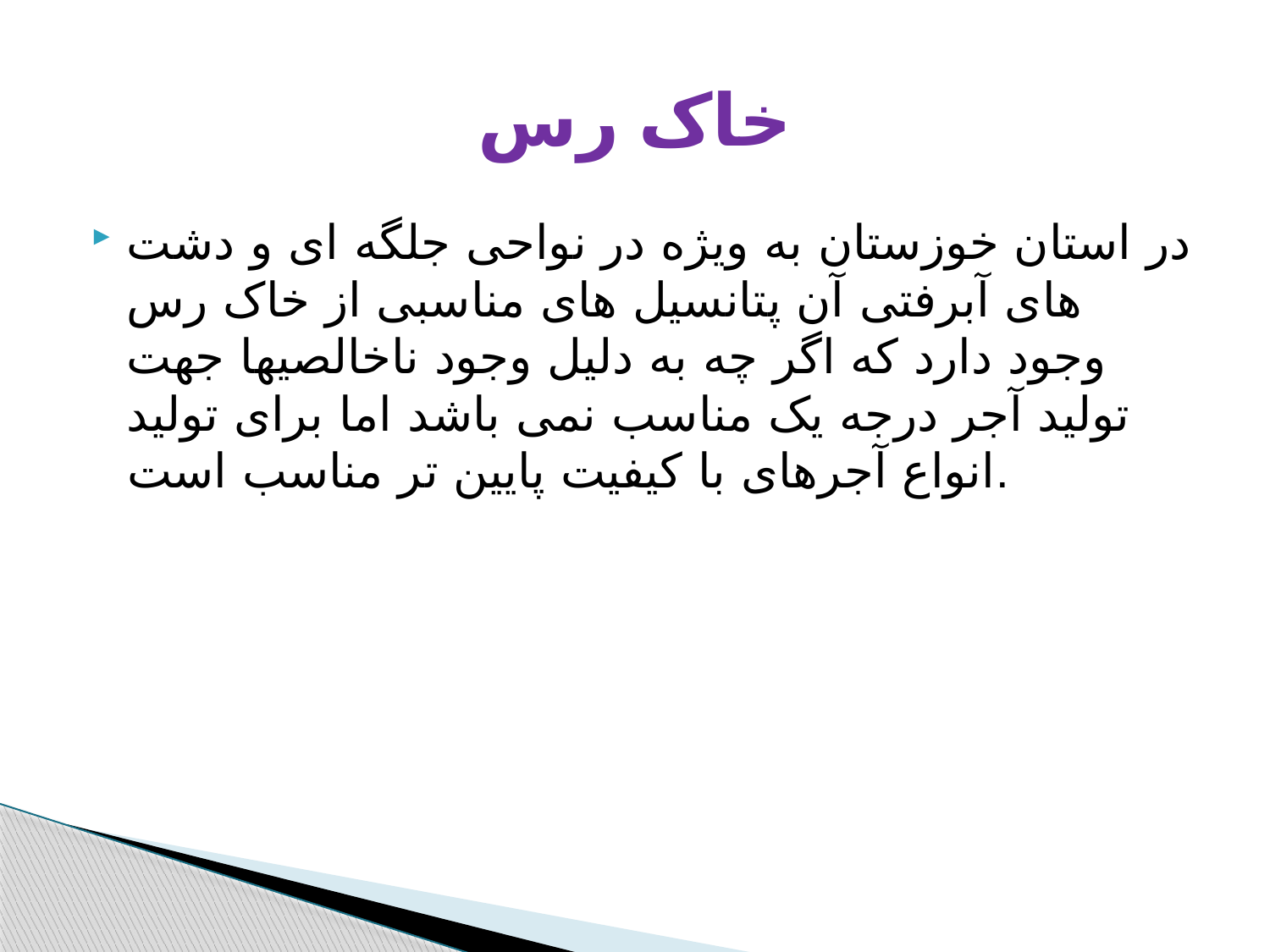

# خاک رس
در استان خوزستان به ویژه در نواحی جلگه ای و دشت های آبرفتی آن پتانسیل های مناسبی از خاک رس وجود دارد که اگر چه به دلیل وجود ناخالصی­ها جهت تولید آجر درجه یک مناسب نمی باشد اما برای تولید انواع آجرهای با کیفیت پایین تر مناسب است.